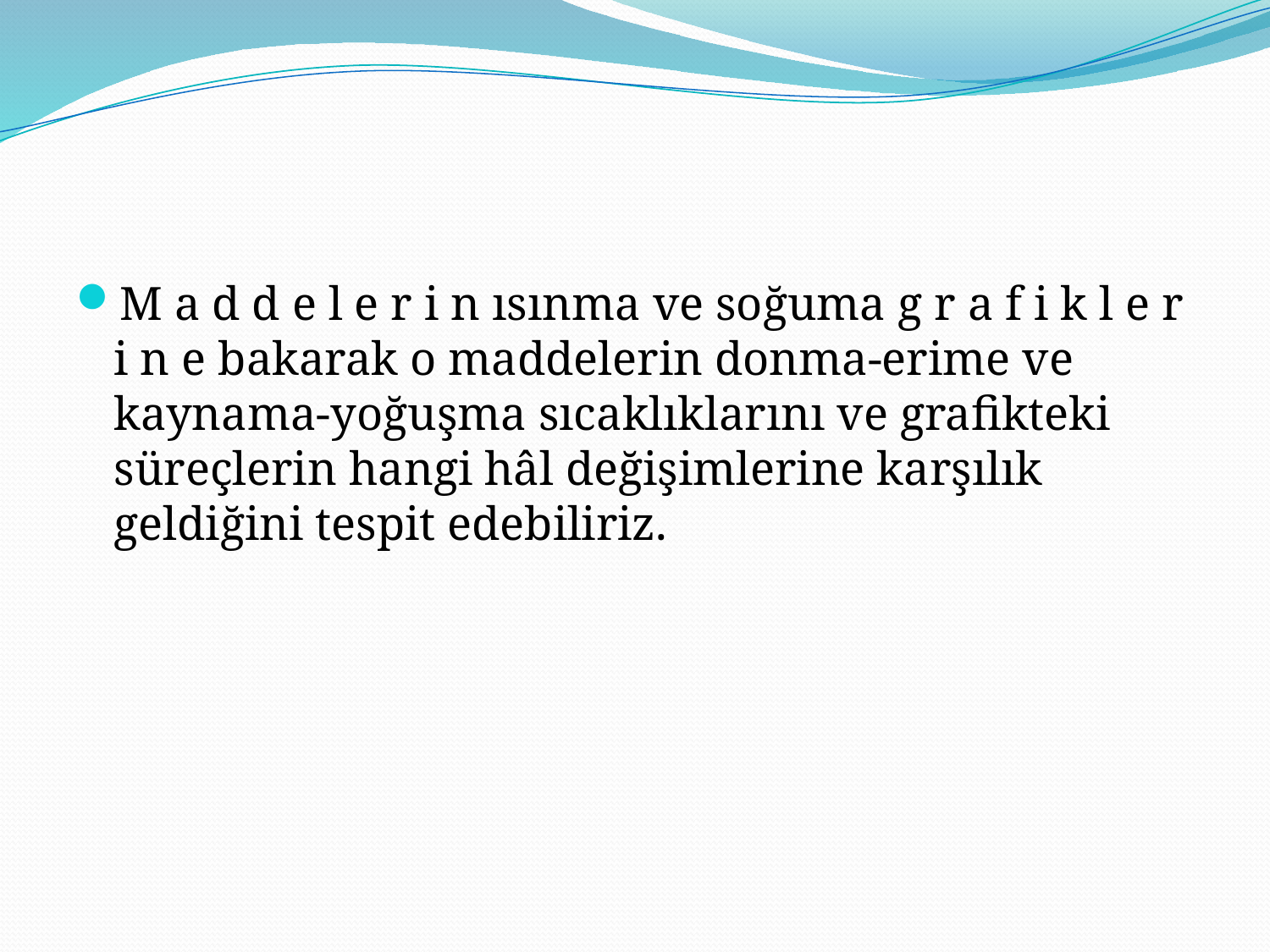

M a d d e l e r i n ısınma ve soğuma g r a f i k l e r i n e bakarak o maddelerin donma-erime ve kaynama-yoğuşma sıcaklıklarını ve grafikteki süreçlerin hangi hâl değişimlerine karşılık geldiğini tespit edebiliriz.